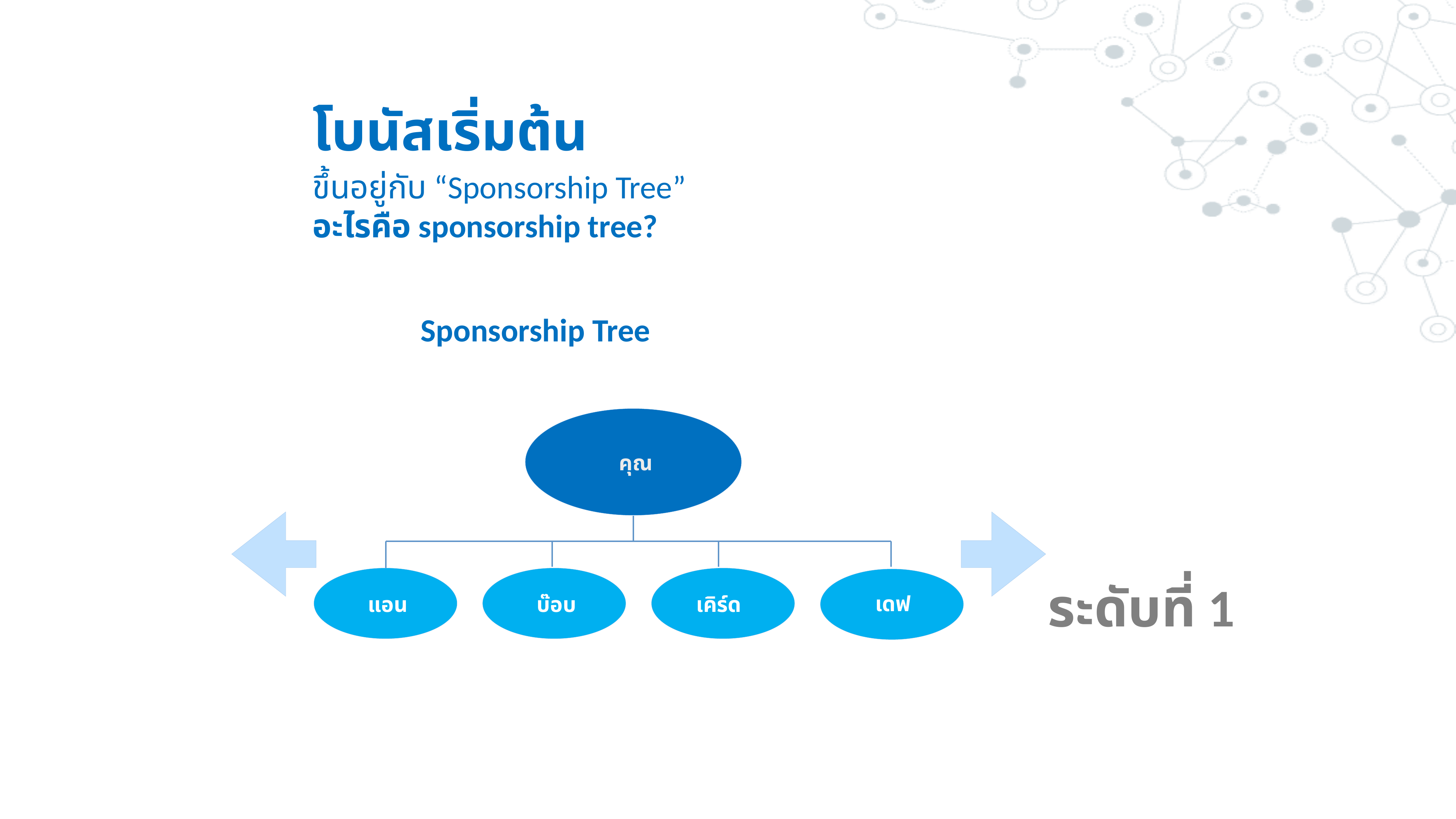

# โบนัสเริ่มต้น
ขึ้นอยู่กับ “Sponsorship Tree”
อะไรคือ sponsorship tree?

           		Sponsorship Tree

คุณ

แอน

บ๊อบ

เคิร์ด

เดฟ
ระดับที่ 1